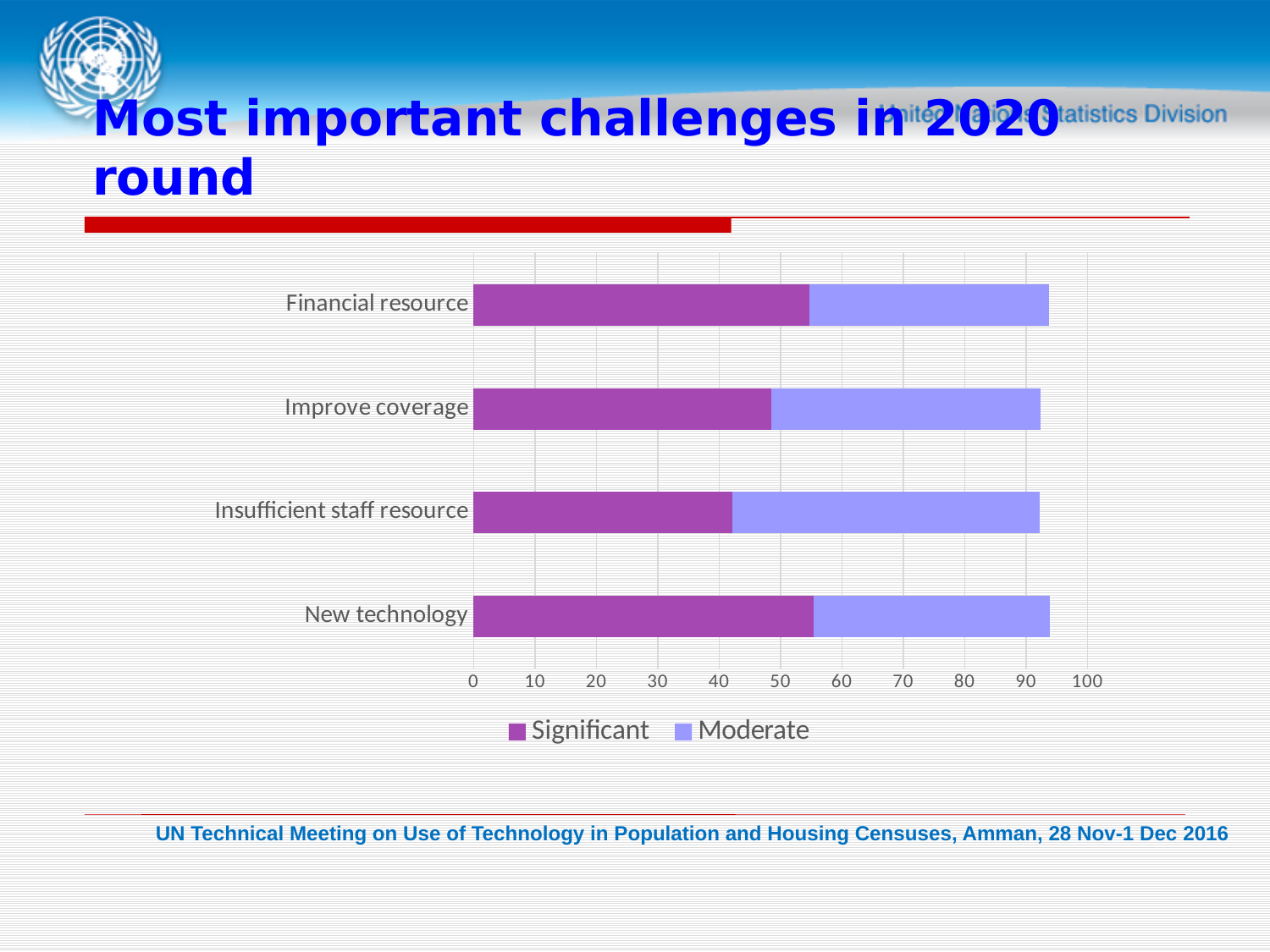

# Most important challenges in 2020 round

### Chart

| Category | Significant  | Moderate |
|---|---|---|
| New technology | 55.38461538461539 | 38.46153846153847 |
| Insufficient staff resource | 42.1875 | 50.0 |
| Improve coverage | 48.484848484848484 | 43.93939393939394 |
| Financial resource | 54.6875 | 39.0625 |